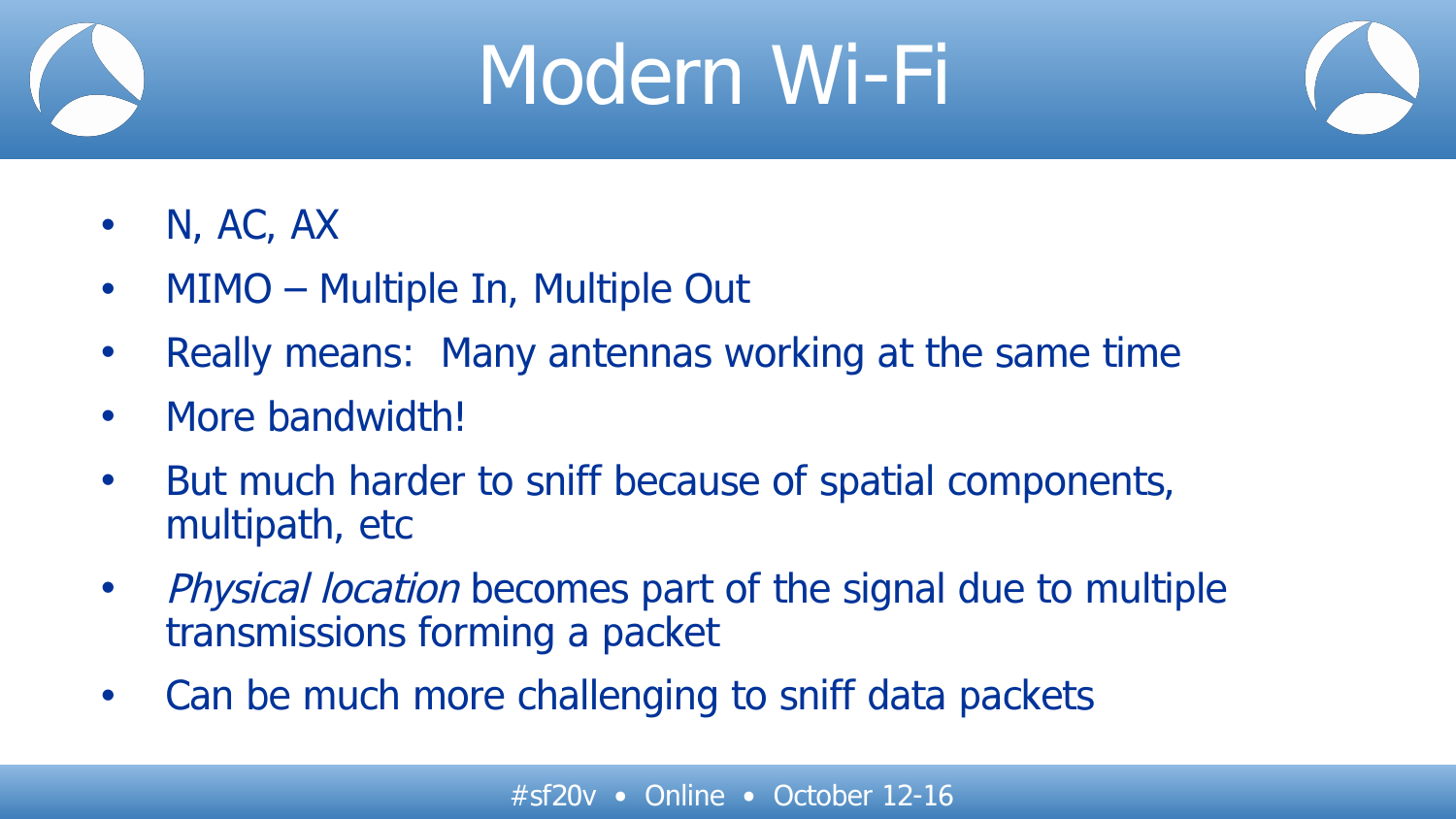

# Modern Wi-Fi
N, AC, AX
MIMO – Multiple In, Multiple Out
Really means:  Many antennas working at the same time
More bandwidth!
But much harder to sniff because of spatial components, multipath, etc
Physical location becomes part of the signal due to multiple transmissions forming a packet
Can be much more challenging to sniff data packets